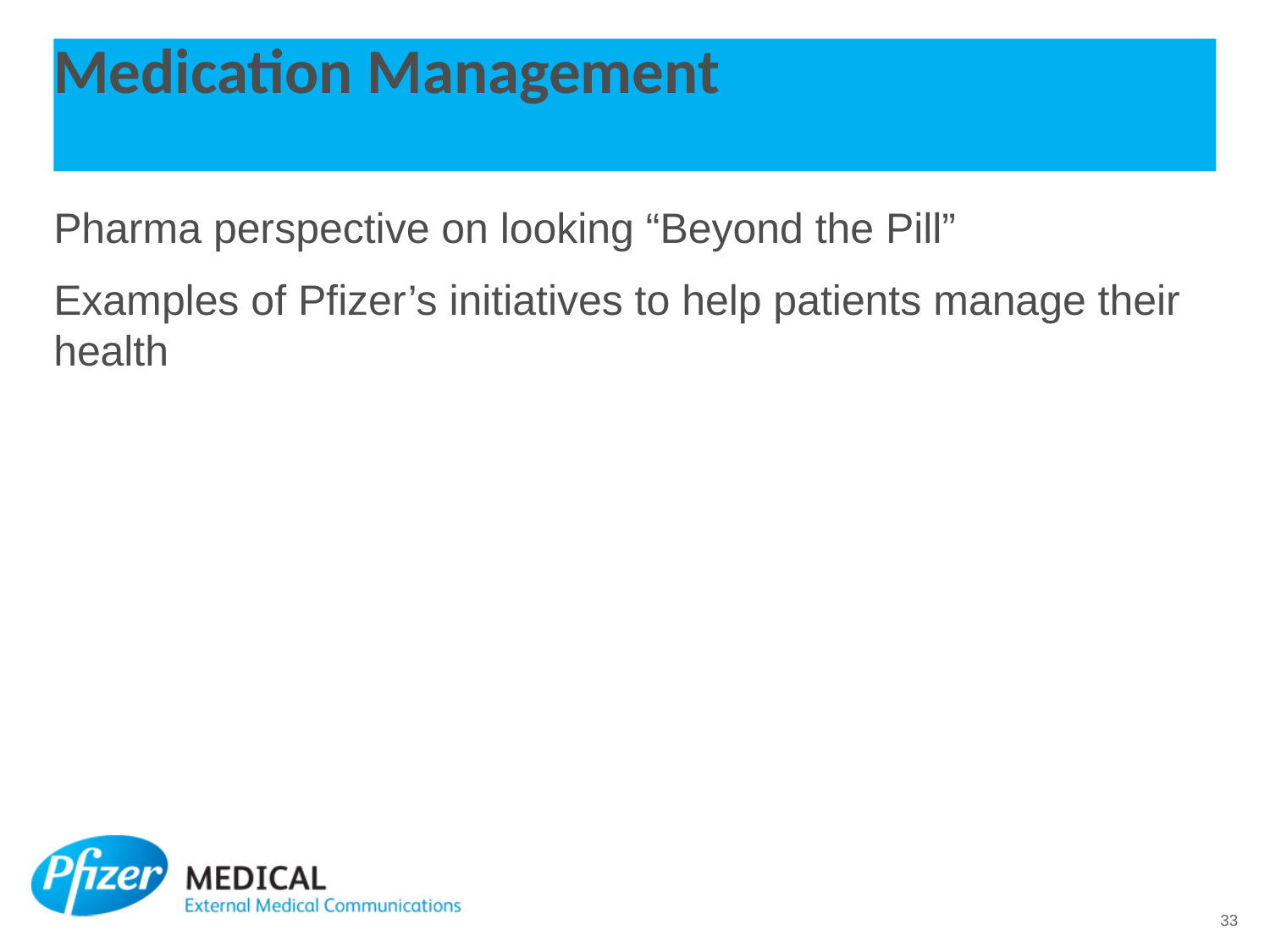

# Medication Management
Pharma perspective on looking “Beyond the Pill”
Examples of Pfizer’s initiatives to help patients manage their health
33